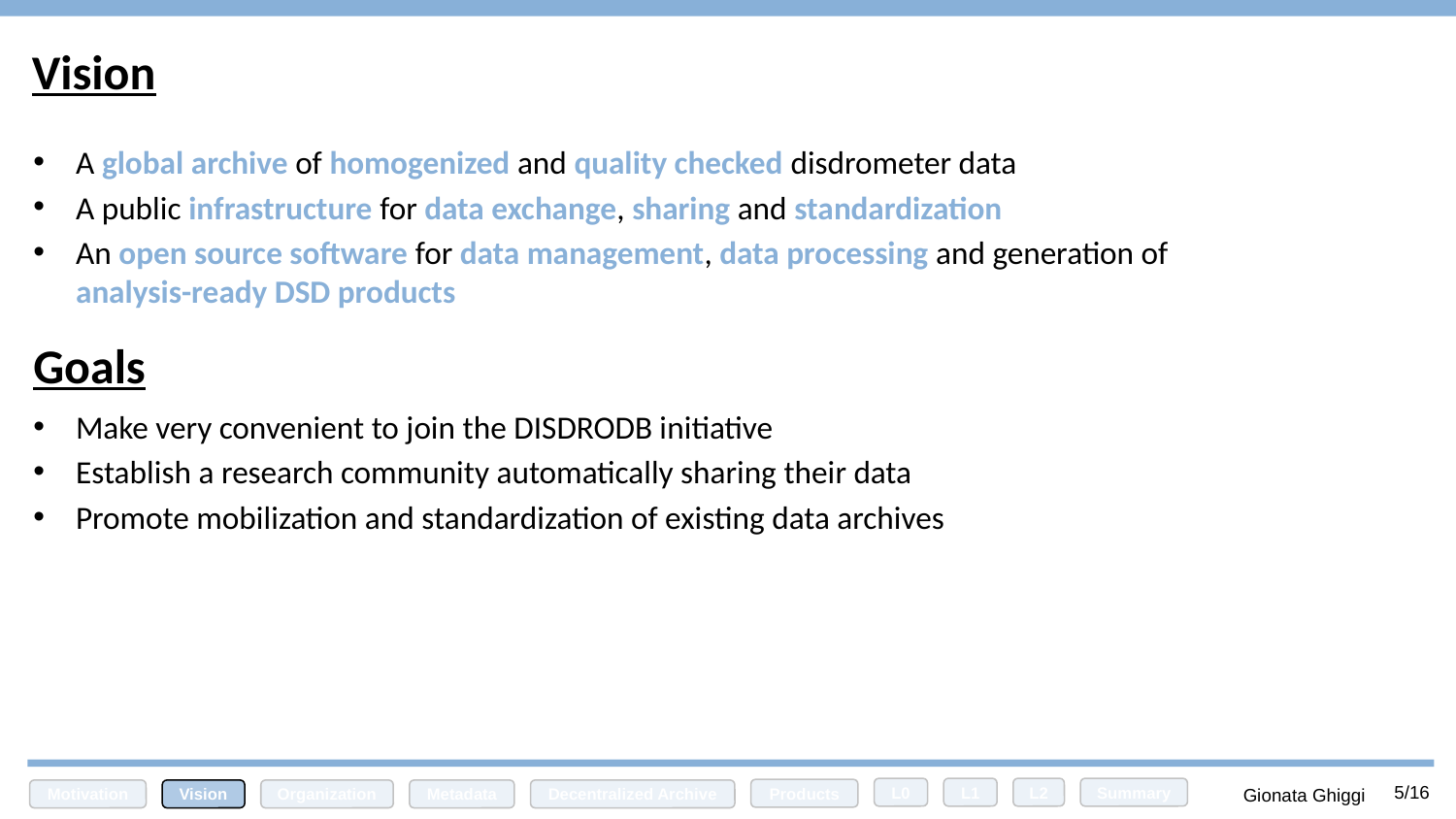

# Vision
A global archive of homogenized and quality checked disdrometer data
A public infrastructure for data exchange, sharing and standardization
An open source software for data management, data processing and generation of analysis-ready DSD products

Make very convenient to join the DISDRODB initiative
Establish a research community automatically sharing their data
Promote mobilization and standardization of existing data archives

Goals